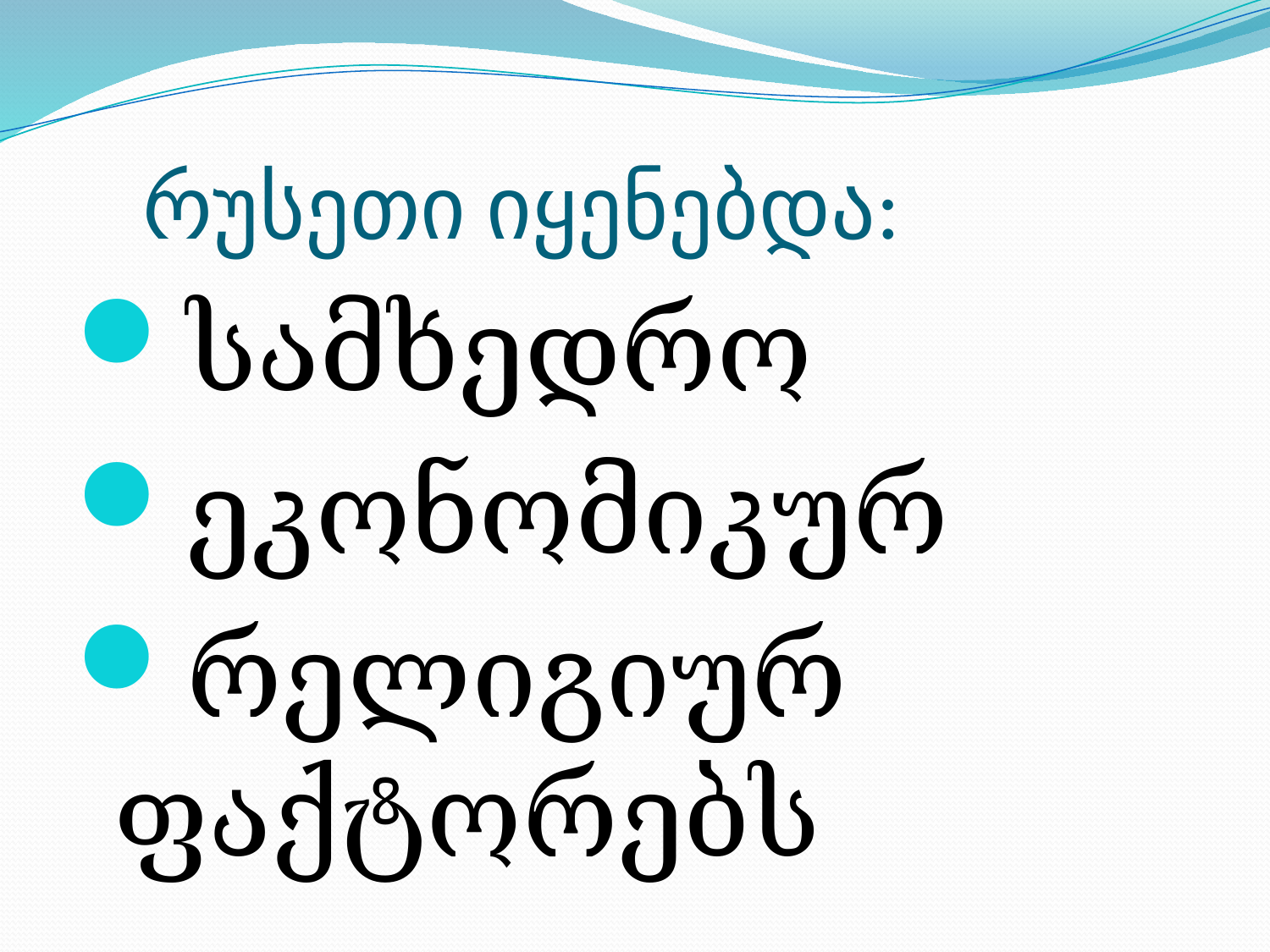

# რუსეთი იყენებდა:
სამხედრო
ეკონომიკურ
რელიგიურ     ფაქტორებს